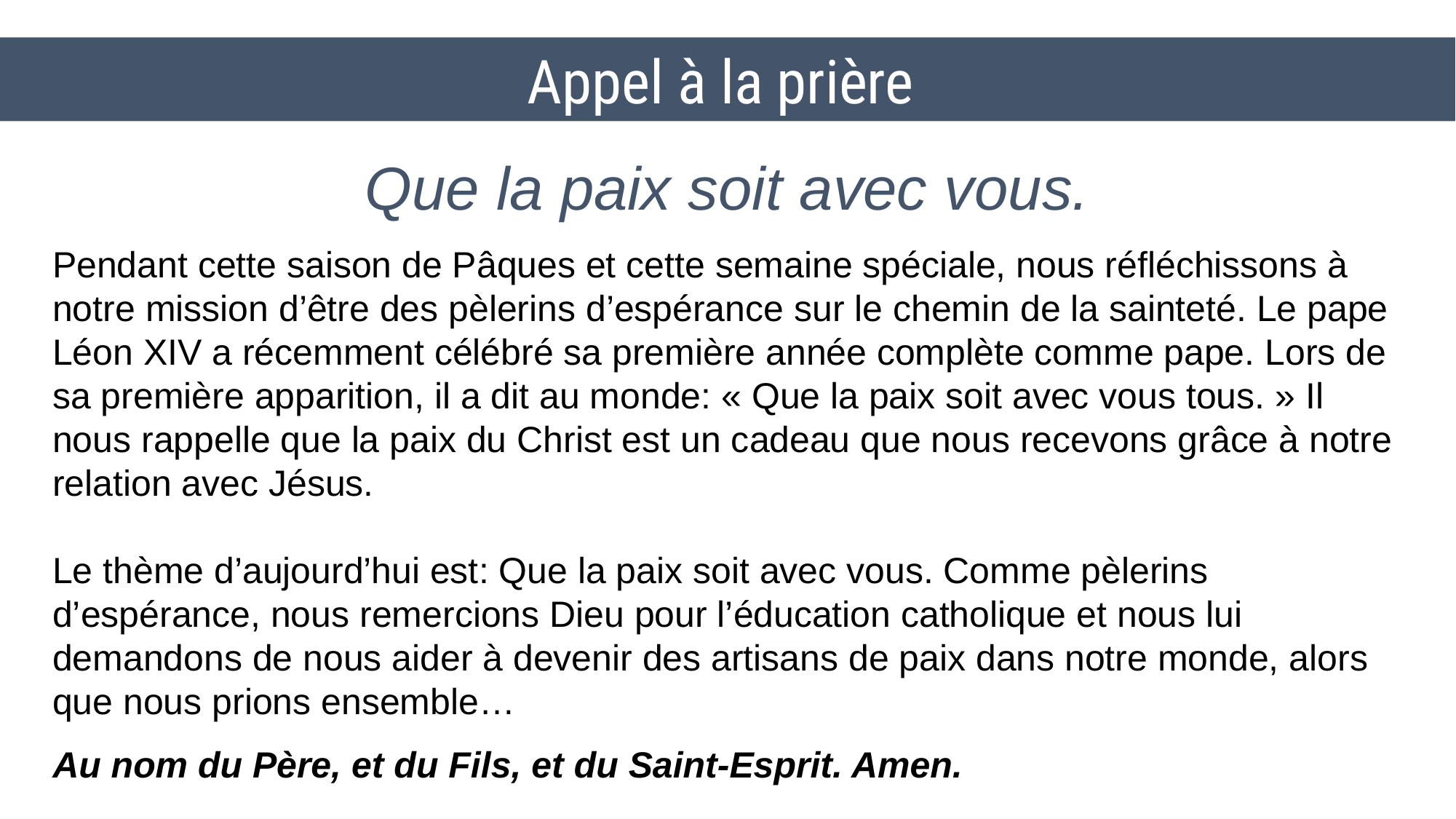

Appel à la prière
# Que la paix soit avec vous.
Pendant cette saison de Pâques et cette semaine spéciale, nous réfléchissons à notre mission d’être des pèlerins d’espérance sur le chemin de la sainteté. Le pape Léon XIV a récemment célébré sa première année complète comme pape. Lors de sa première apparition, il a dit au monde: « Que la paix soit avec vous tous. » Il nous rappelle que la paix du Christ est un cadeau que nous recevons grâce à notre relation avec Jésus.

Le thème d’aujourd’hui est: Que la paix soit avec vous. Comme pèlerins d’espérance, nous remercions Dieu pour l’éducation catholique et nous lui demandons de nous aider à devenir des artisans de paix dans notre monde, alors que nous prions ensemble…

Au nom du Père, et du Fils, et du Saint-Esprit. Amen.